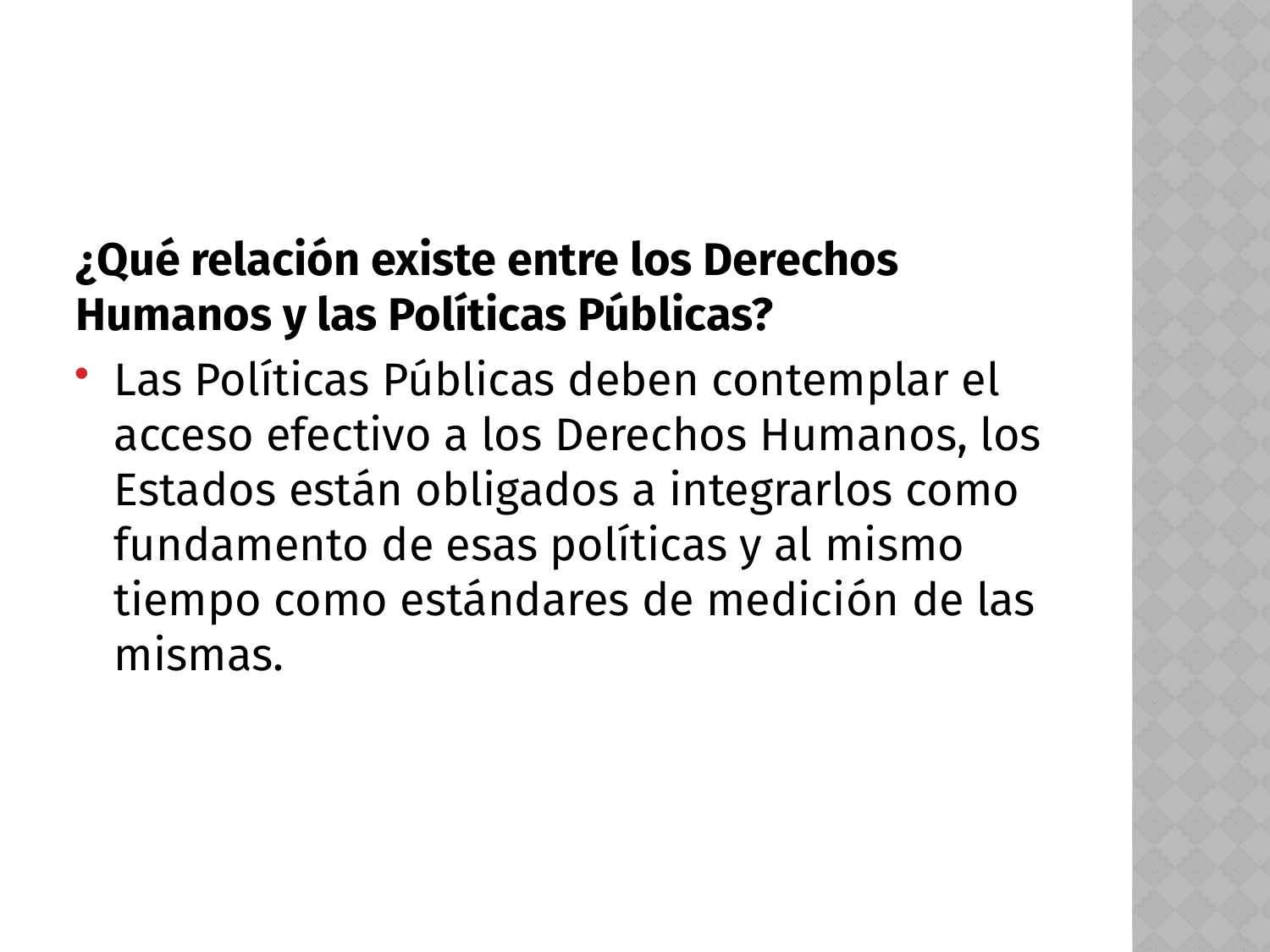

¿Qué relación existe entre los Derechos Humanos y las Políticas Públicas?
Las Políticas Públicas deben contemplar el acceso efectivo a los Derechos Humanos, los Estados están obligados a integrarlos como fundamento de esas políticas y al mismo tiempo como estándares de medición de las mismas.